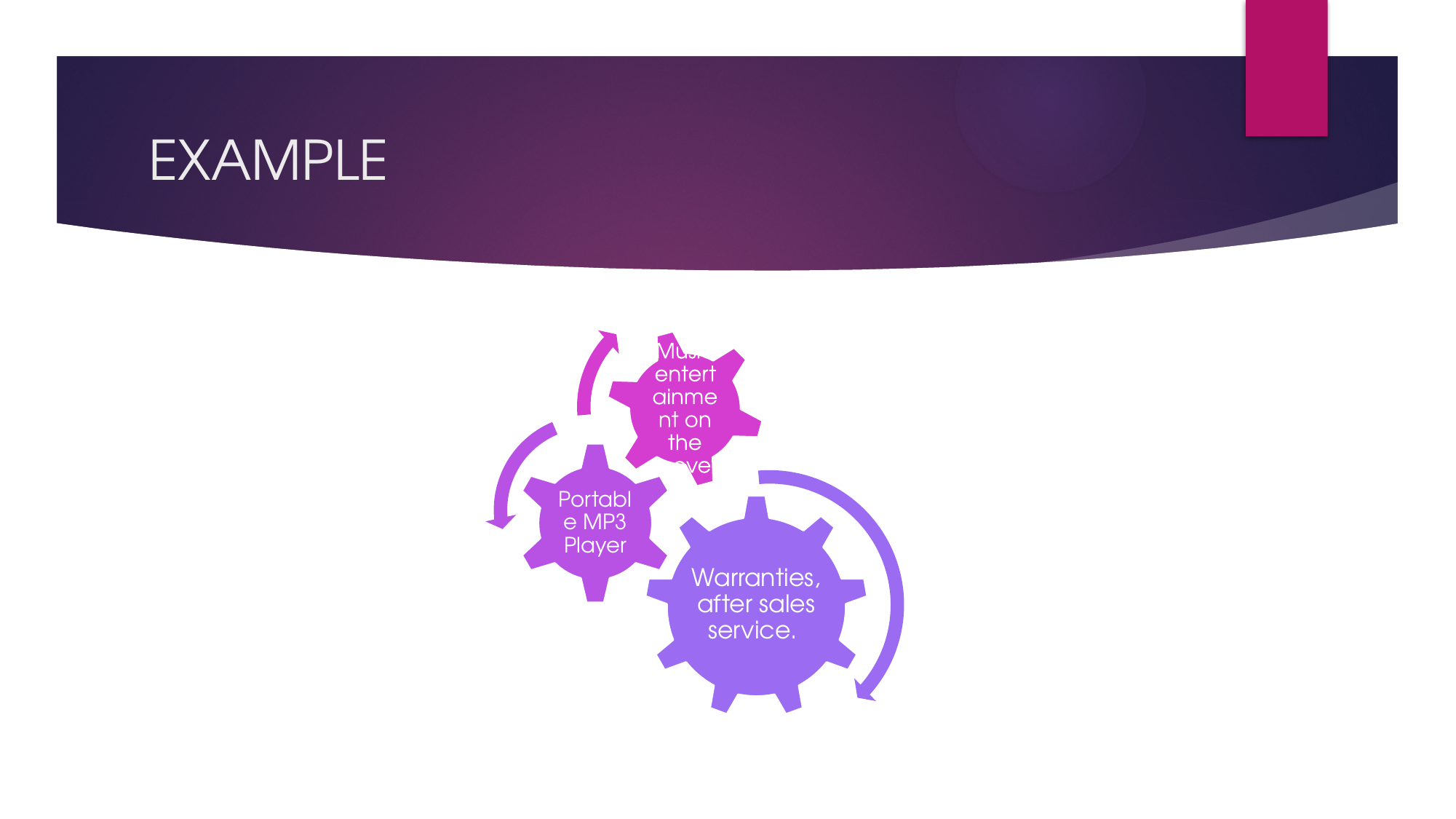

# EXAMPLE
Warranties, after sales service.
Portable MP3 Player
Music entertainment on the move